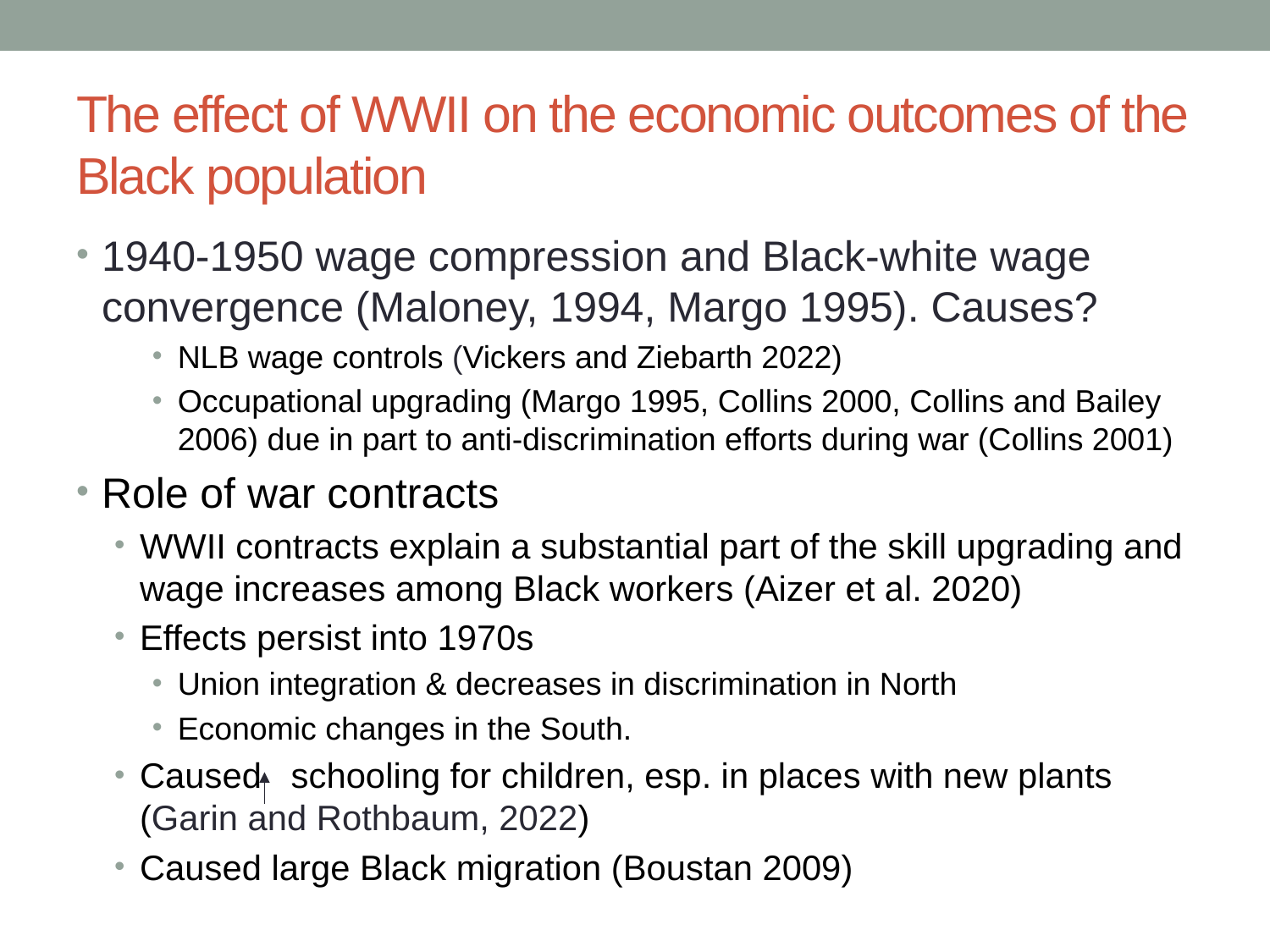

# The effect of WWII on the economic outcomes of the Black population
1940-1950 wage compression and Black-white wage convergence (Maloney, 1994, Margo 1995). Causes?
NLB wage controls (Vickers and Ziebarth 2022)
Occupational upgrading (Margo 1995, Collins 2000, Collins and Bailey 2006) due in part to anti-discrimination efforts during war (Collins 2001)
Role of war contracts
WWII contracts explain a substantial part of the skill upgrading and wage increases among Black workers (Aizer et al. 2020)
Effects persist into 1970s
Union integration & decreases in discrimination in North
Economic changes in the South.
Caused   schooling for children, esp. in places with new plants (Garin and Rothbaum, 2022)
Caused large Black migration (Boustan 2009)